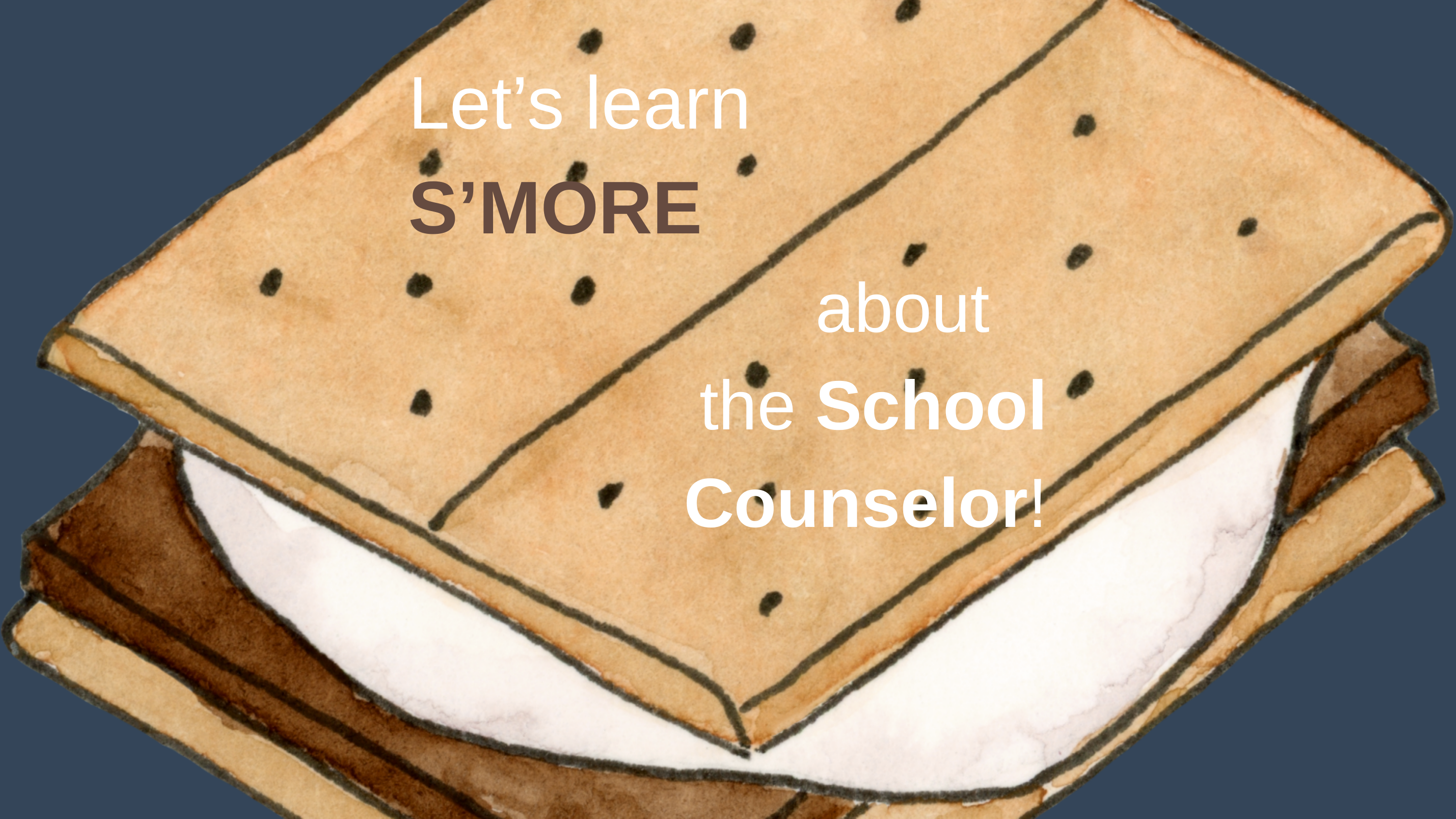

Let’s learn S’MORE
                     about        the School Counselor!